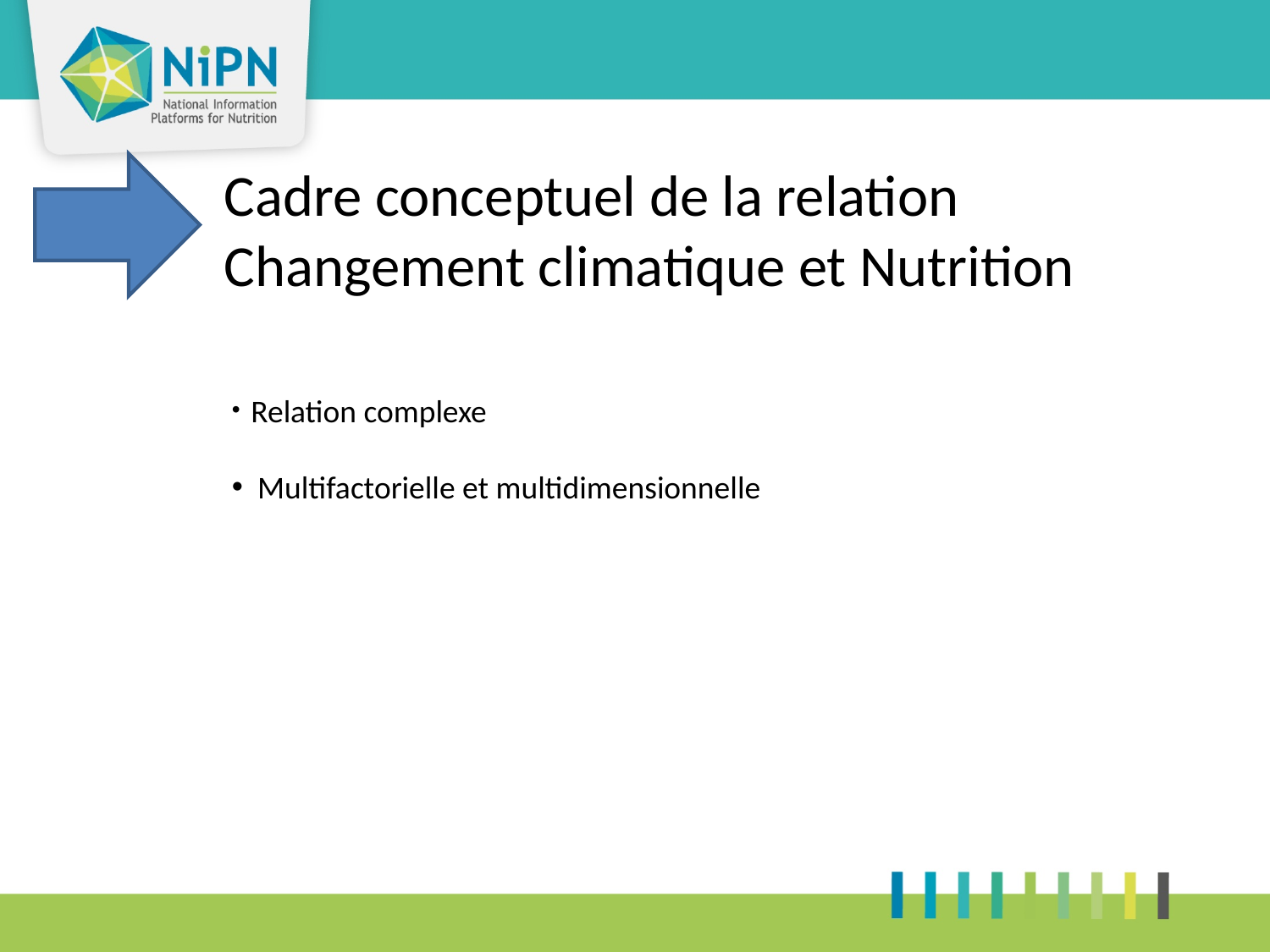

Cadre conceptuel de la relation Changement climatique et Nutrition
  Relation complexe

  Multifactorielle et multidimensionnelle